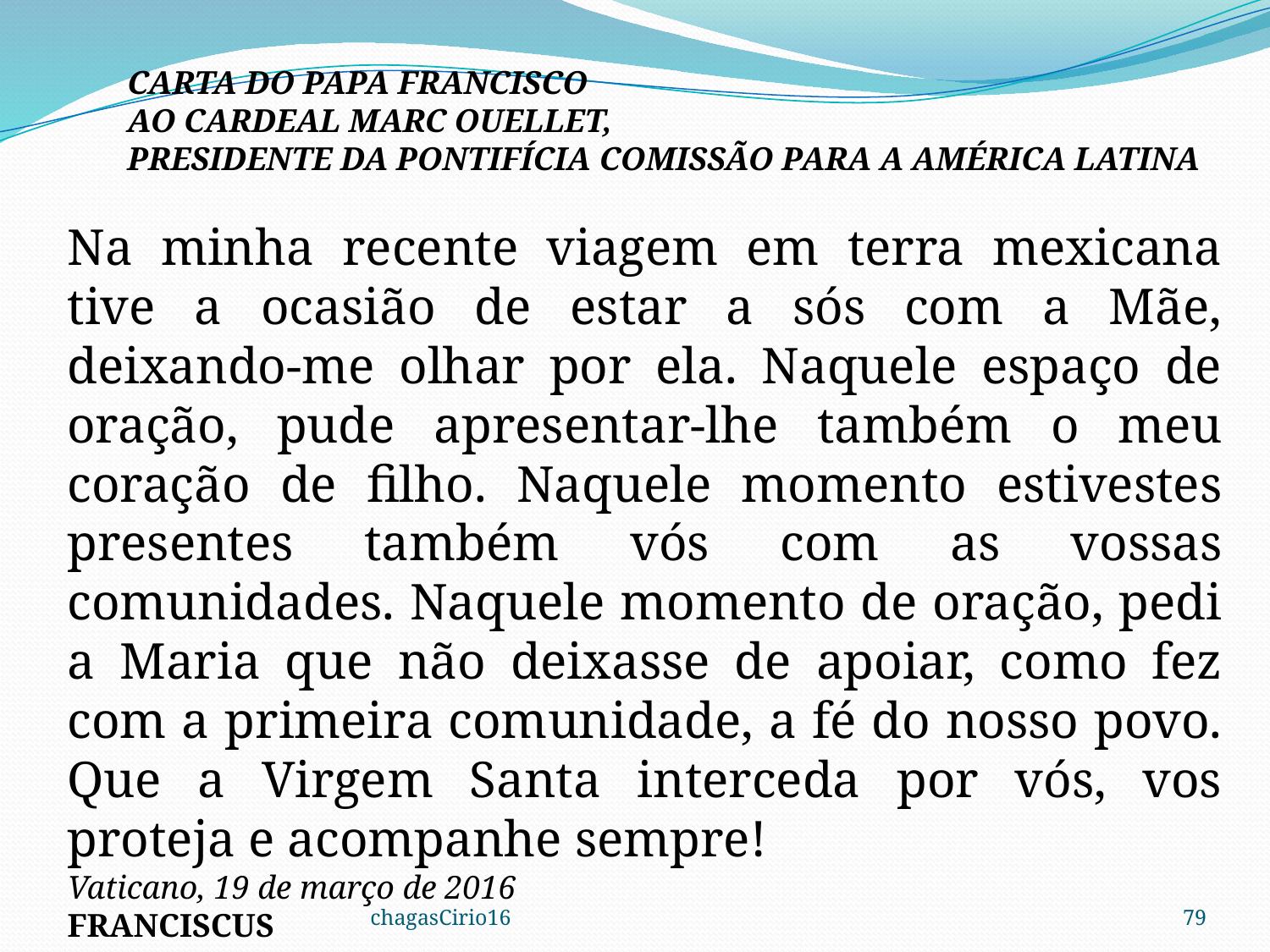

CARTA DO PAPA FRANCISCO
AO CARDEAL MARC OUELLET,
PRESIDENTE DA PONTIFÍCIA COMISSÃO PARA A AMÉRICA LATINA
Na minha recente viagem em terra mexicana tive a ocasião de estar a sós com a Mãe, deixando-me olhar por ela. Naquele espaço de oração, pude apresentar-lhe também o meu coração de filho. Naquele momento estivestes presentes também vós com as vossas comunidades. Naquele momento de oração, pedi a Maria que não deixasse de apoiar, como fez com a primeira comunidade, a fé do nosso povo. Que a Virgem Santa interceda por vós, vos proteja e acompanhe sempre!
Vaticano, 19 de março de 2016
FRANCISCUS

chagasCirio16
79